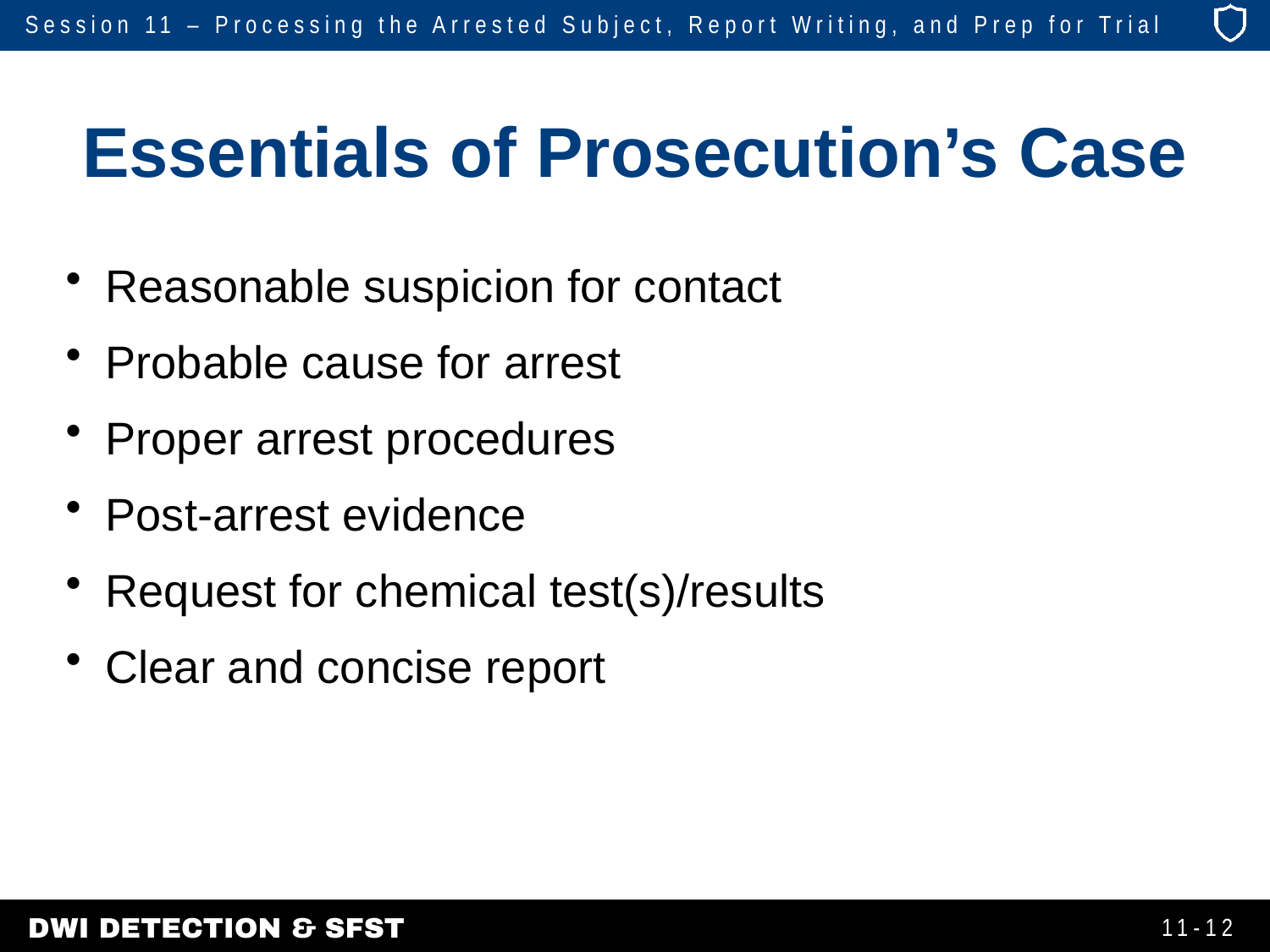

# Essentials of Prosecution’s Case
Reasonable suspicion for contact
Probable cause for arrest
Proper arrest procedures
Post-arrest evidence
Request for chemical test(s)/results
Clear and concise report

11-12